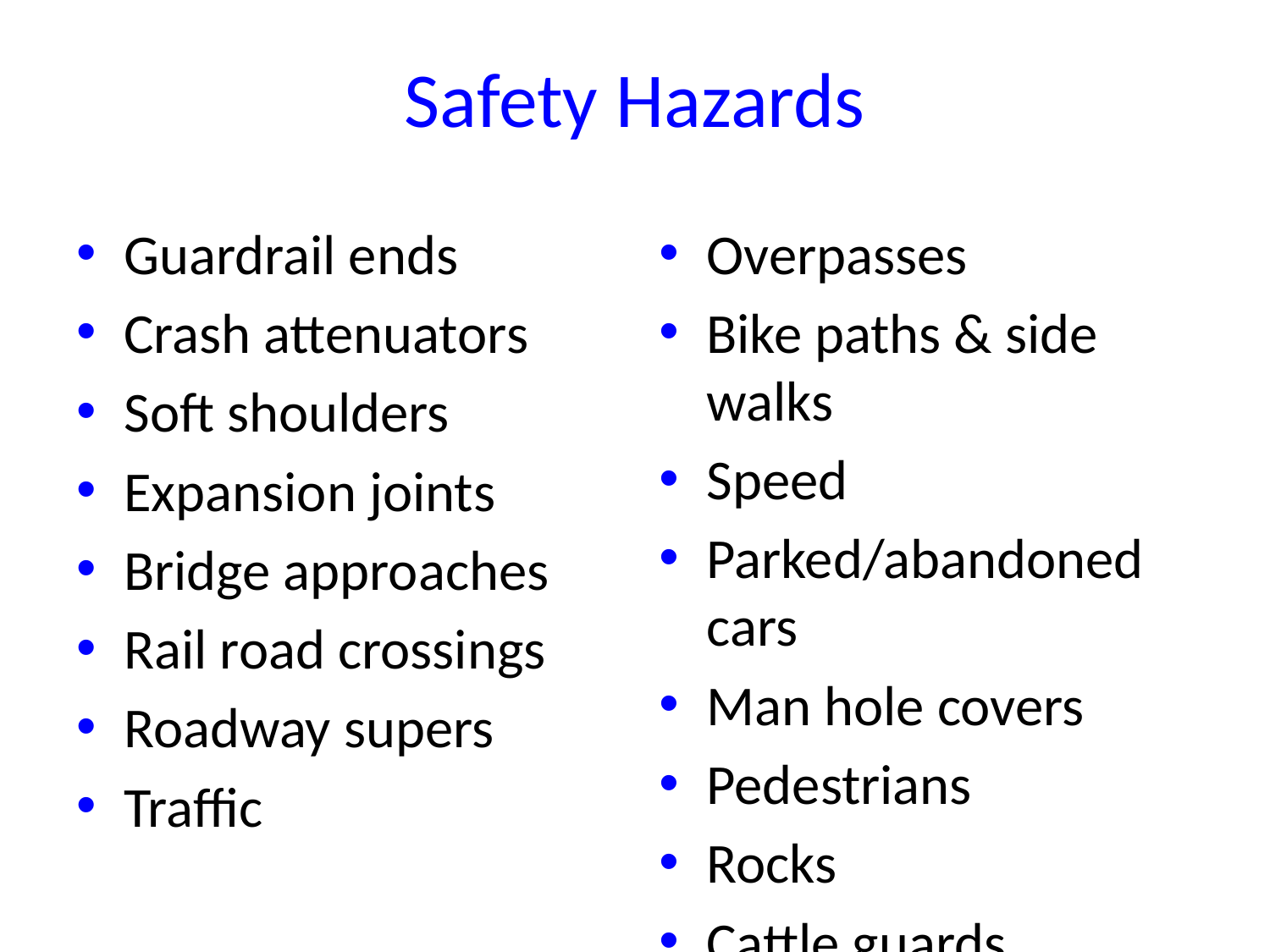

# Safety Hazards
Guardrail ends
Crash attenuators
Soft shoulders
Expansion joints
Bridge approaches
Rail road crossings
Roadway supers
Traffic
Overpasses
Bike paths & side walks
Speed
Parked/abandoned cars
Man hole covers
Pedestrians
Rocks
Cattle guards